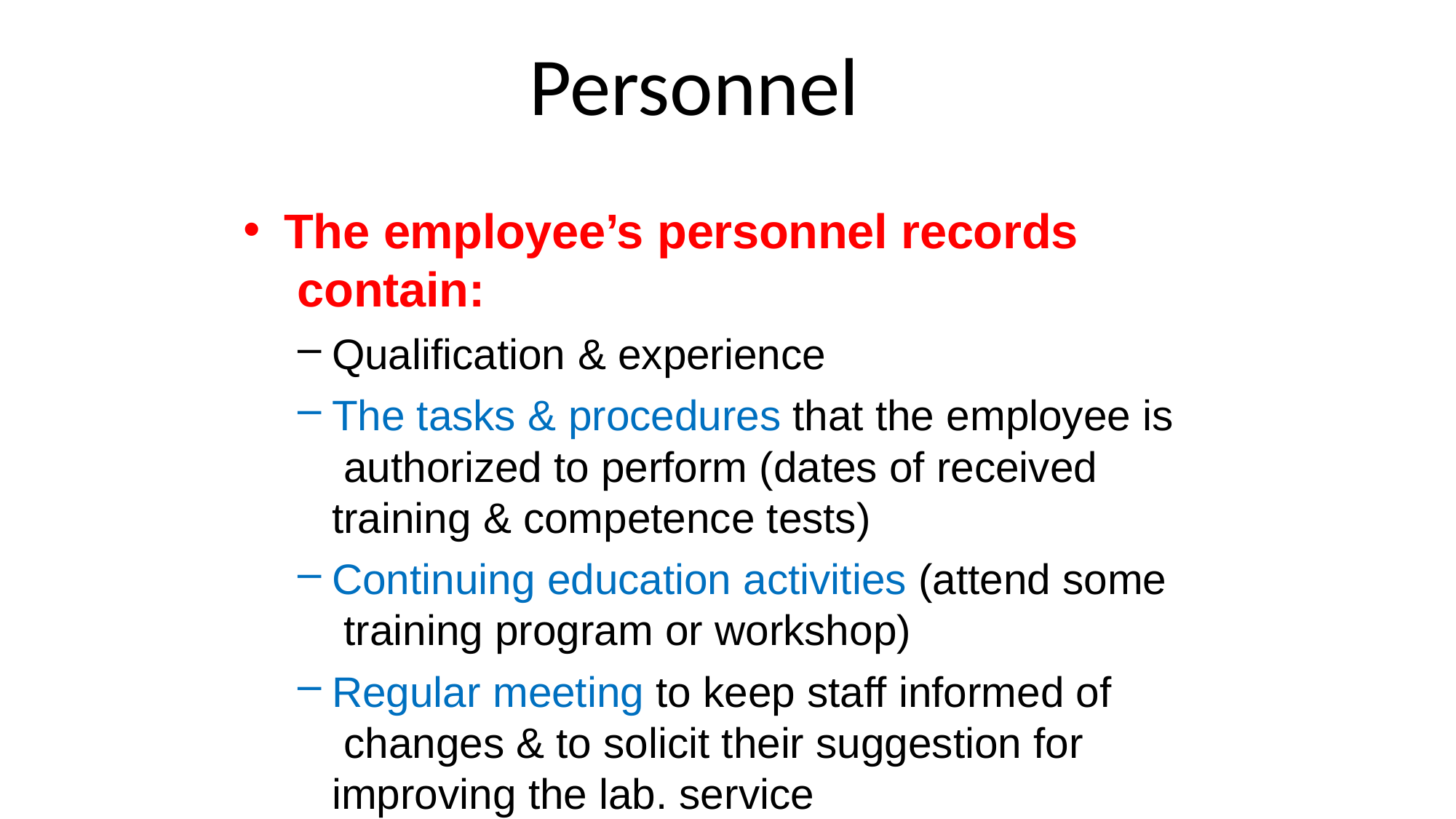

# Personnel
The employee’s personnel records  contain:
Qualification & experience
The tasks & procedures that the employee is  authorized to perform (dates of received  training & competence tests)
Continuing education activities (attend some  training program or workshop)
Regular meeting to keep staff informed of  changes & to solicit their suggestion for  improving the lab. service